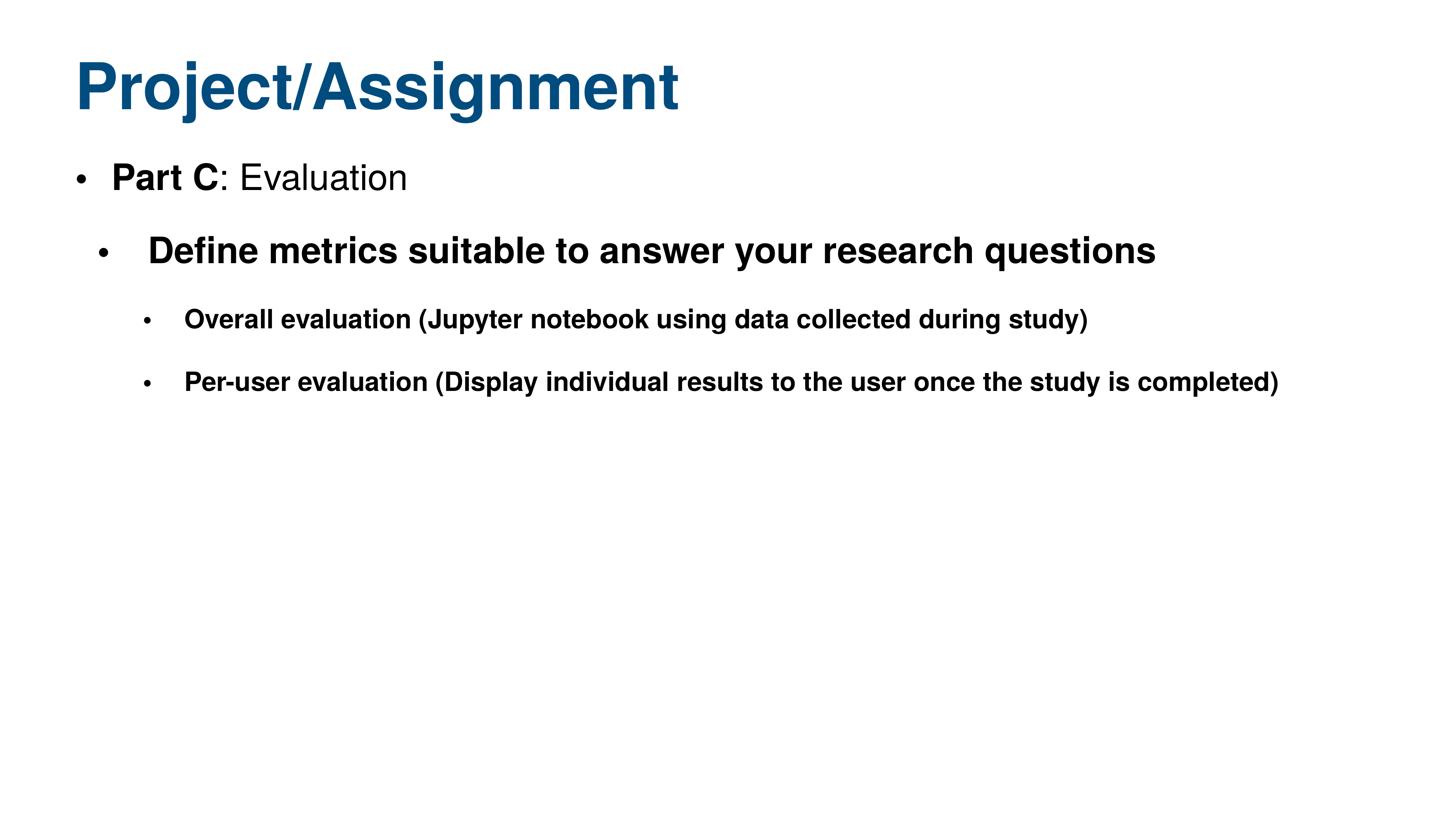

# Project/Assignment
Part C: Evaluation
Define metrics suitable to answer your research questions
Overall evaluation (Jupyter notebook using data collected during study)
Per-user evaluation (Display individual results to the user once the study is completed)